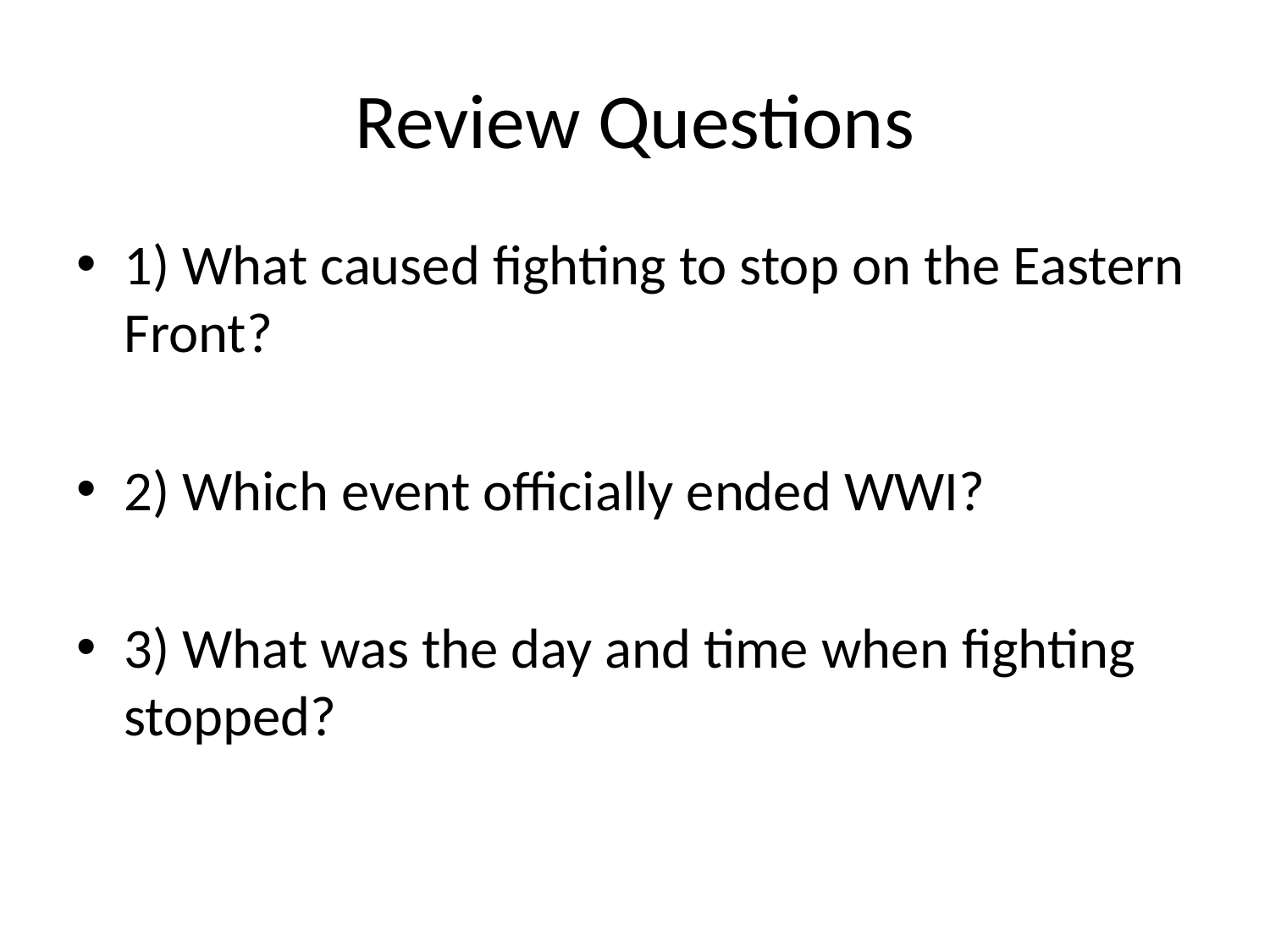

# Review Questions
1) What caused fighting to stop on the Eastern Front?

2) Which event officially ended WWI?

3) What was the day and time when fighting stopped?